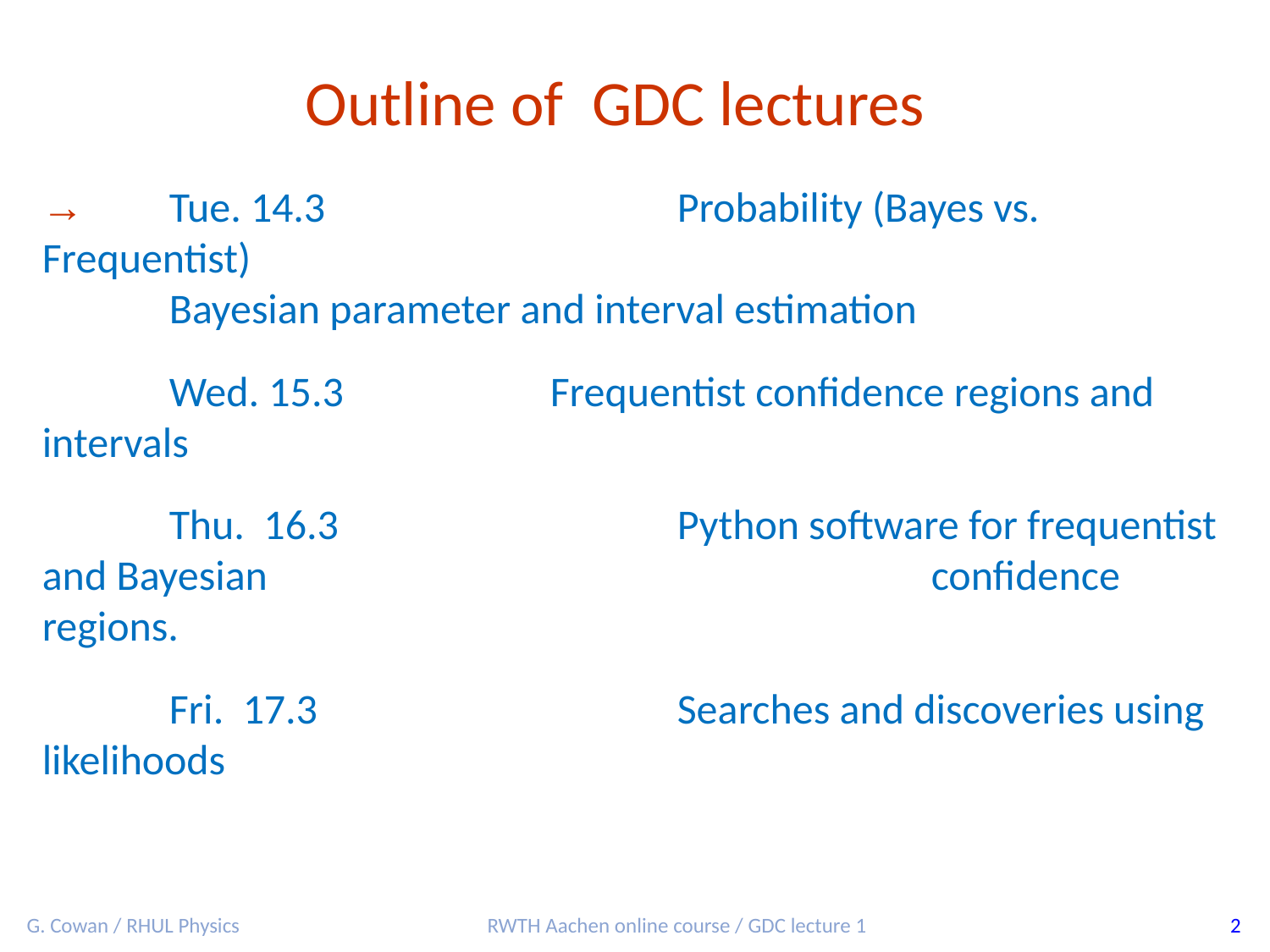

Outline of  GDC lectures
→ 	Tue. 14.3			Probability (Bayes vs. Frequentist)									Bayesian parameter and interval estimation
	Wed. 15.3  		Frequentist confidence regions and intervals
	Thu.  16.3			Python software for frequentist and Bayesian 						confidence regions.
	Fri.  17.3			Searches and discoveries using likelihoods
G. Cowan / RHUL Physics
RWTH Aachen online course / GDC lecture 1
2